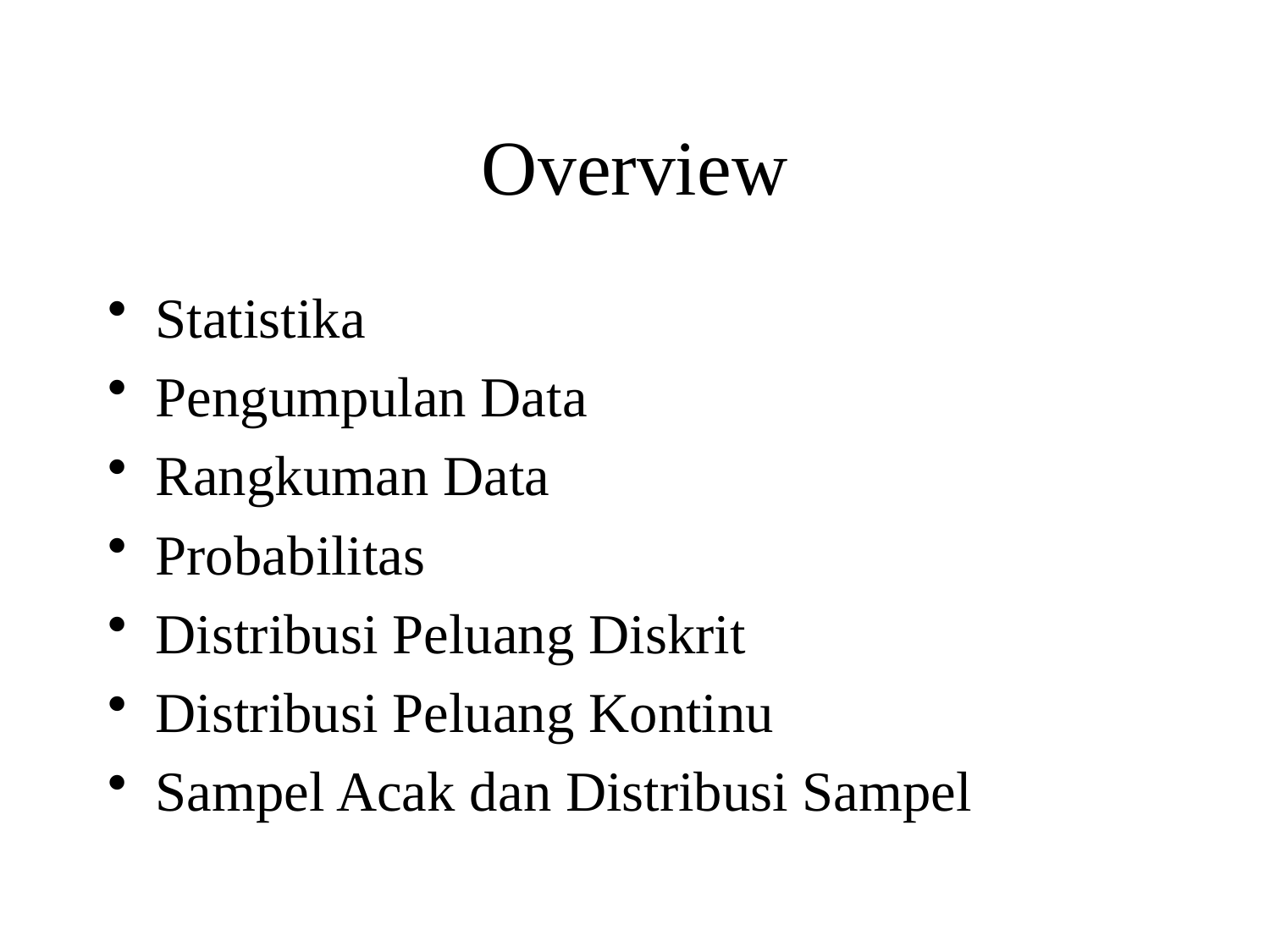

# Overview
Statistika
Pengumpulan Data
Rangkuman Data
Probabilitas
Distribusi Peluang Diskrit
Distribusi Peluang Kontinu
Sampel Acak dan Distribusi Sampel